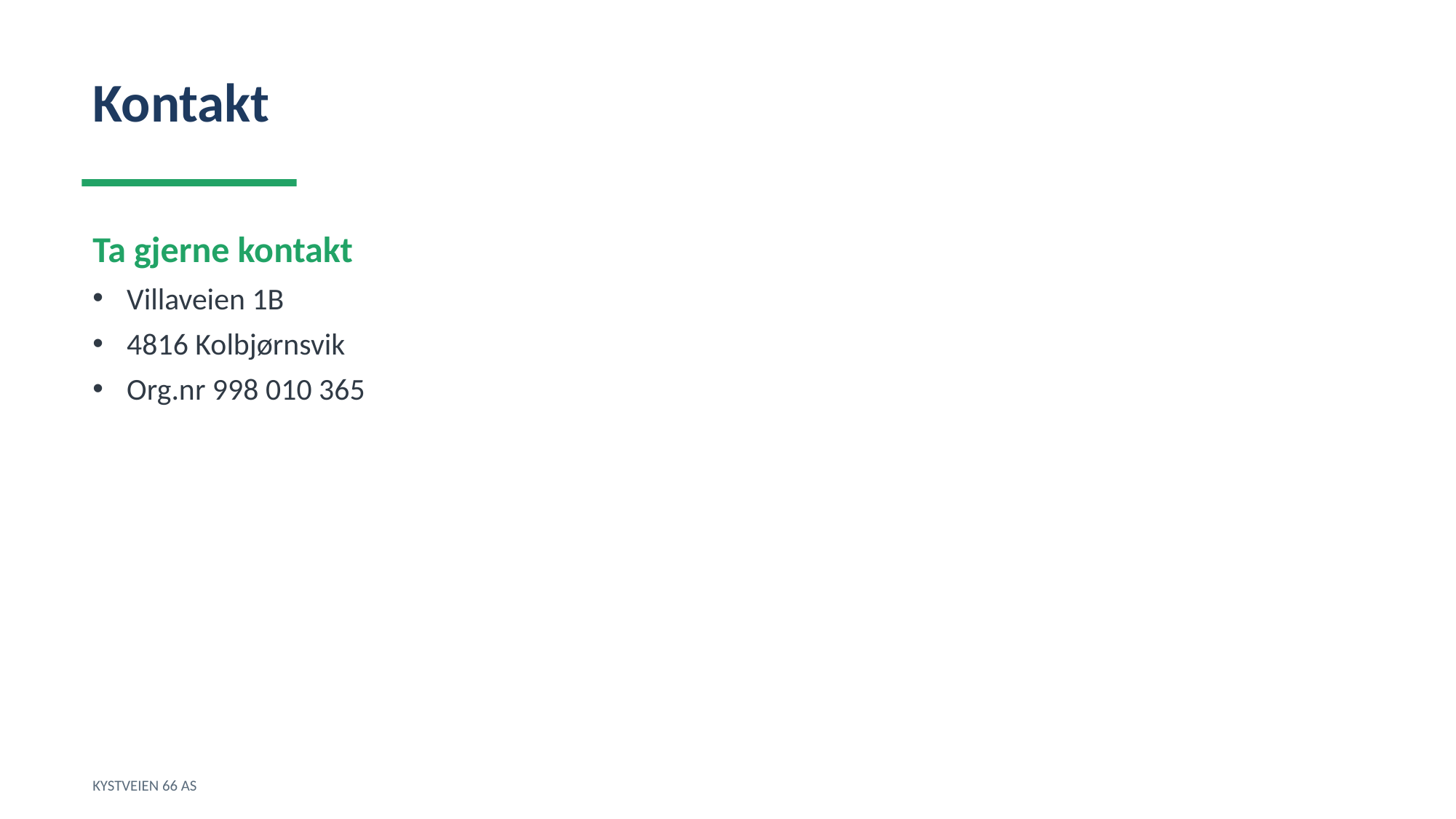

Kontakt

Ta gjerne kontakt
Villaveien 1B
4816 Kolbjørnsvik
Org.nr 998 010 365
KYSTVEIEN 66 AS